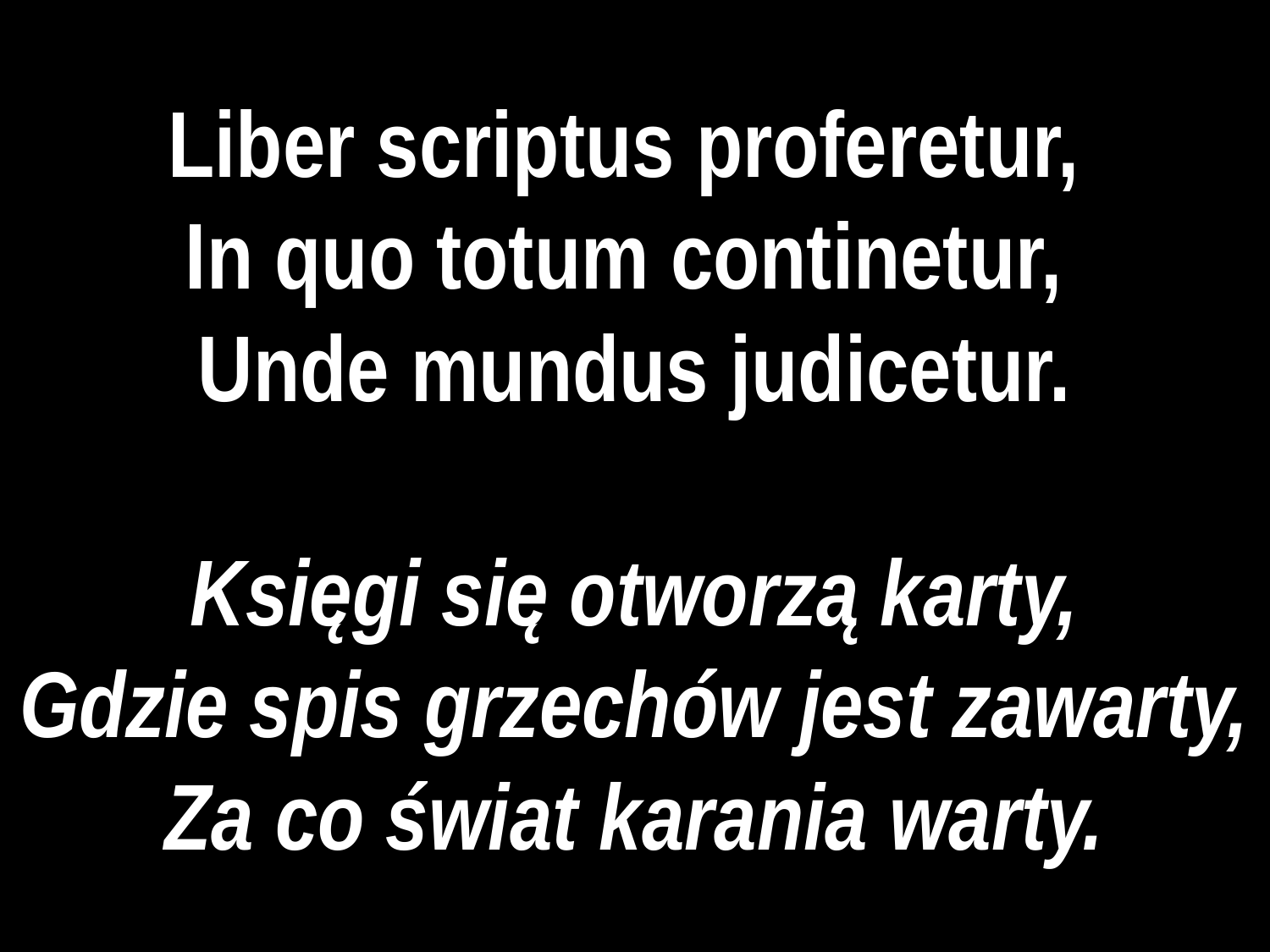

# Liber scriptus proferetur,
In quo totum continetur,
Unde mundus judicetur.
Księgi się otworzą karty,
Gdzie spis grzechów jest zawarty,
Za co świat karania warty.